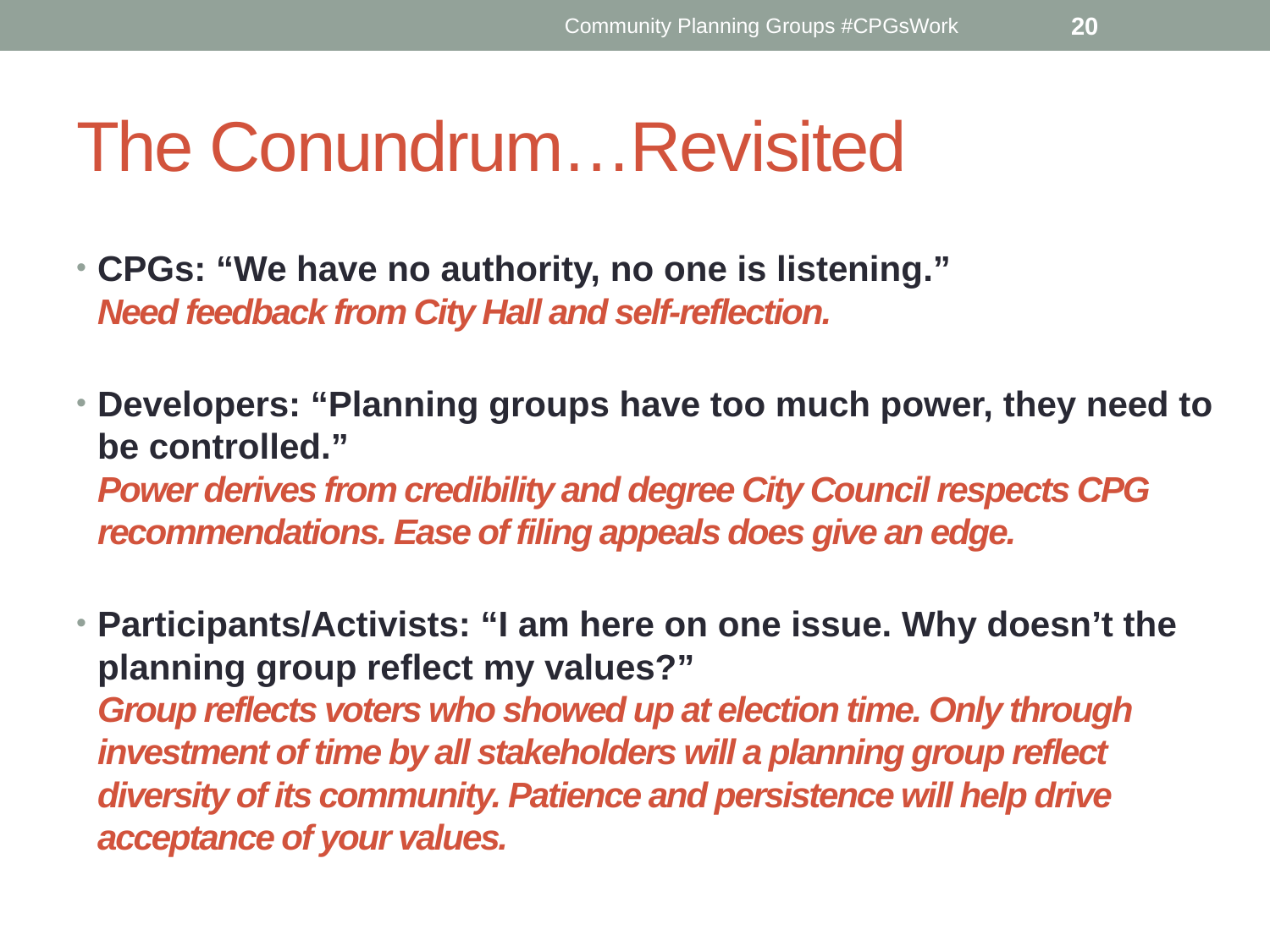

Community Planning Groups #CPGsWork
20
# The Conundrum…Revisited

CPGs: “We have no authority, no one is listening.”
Need feedback from City Hall and self-reflection.
Developers: “Planning groups have too much power, they need to be controlled.”
Power derives from credibility and degree City Council respects CPG recommendations. Ease of filing appeals does give an edge.
Participants/Activists: “I am here on one issue. Why doesn’t the planning group reflect my values?”
Group reflects voters who showed up at election time. Only through investment of time by all stakeholders will a planning group reflect diversity of its community. Patience and persistence will help drive acceptance of your values.